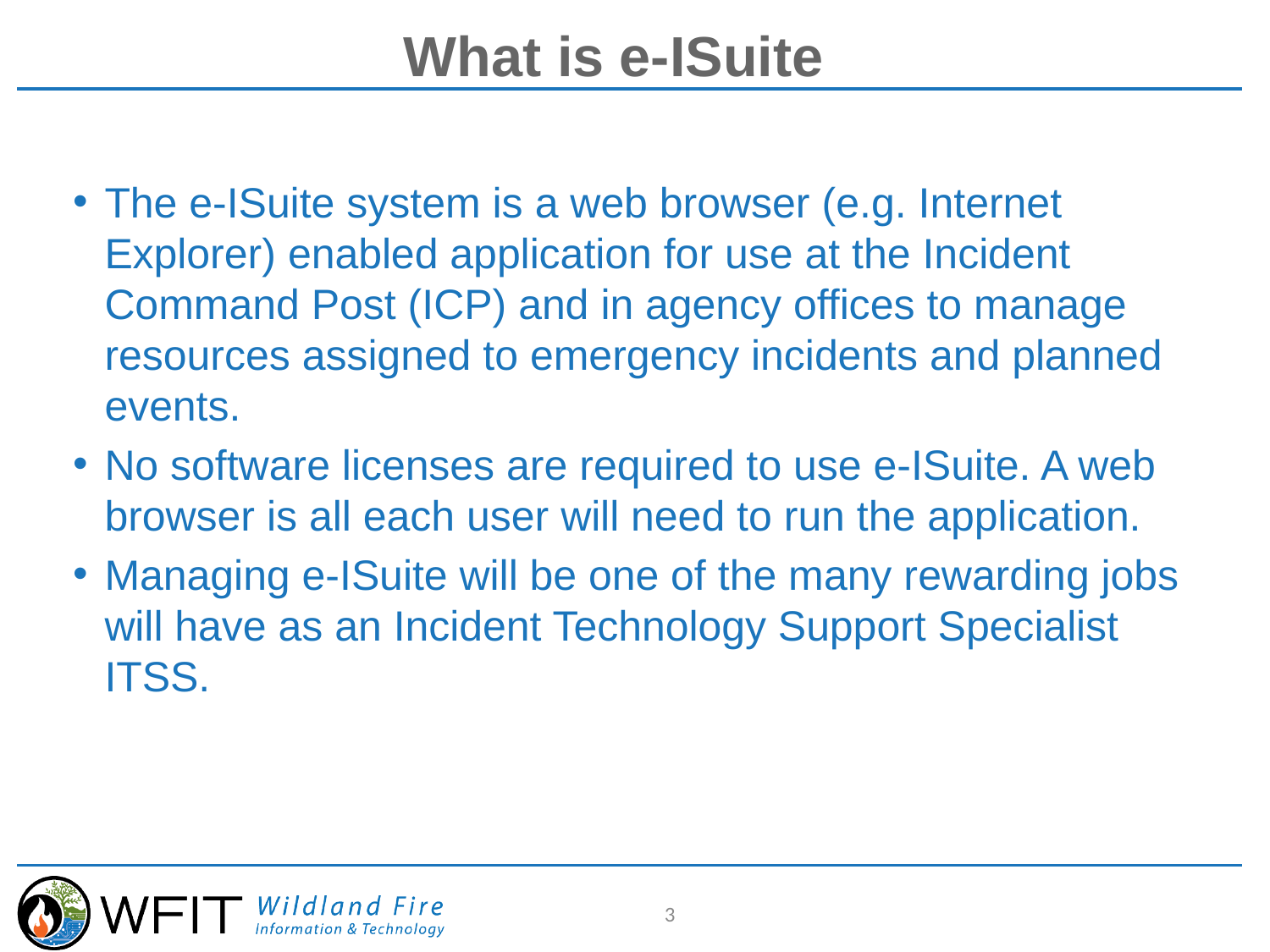

# What is e-ISuite
The e-ISuite system is a web browser (e.g. Internet Explorer) enabled application for use at the Incident Command Post (ICP) and in agency offices to manage resources assigned to emergency incidents and planned events.
No software licenses are required to use e-ISuite. A web browser is all each user will need to run the application.
Managing e-ISuite will be one of the many rewarding jobs will have as an Incident Technology Support Specialist ITSS.